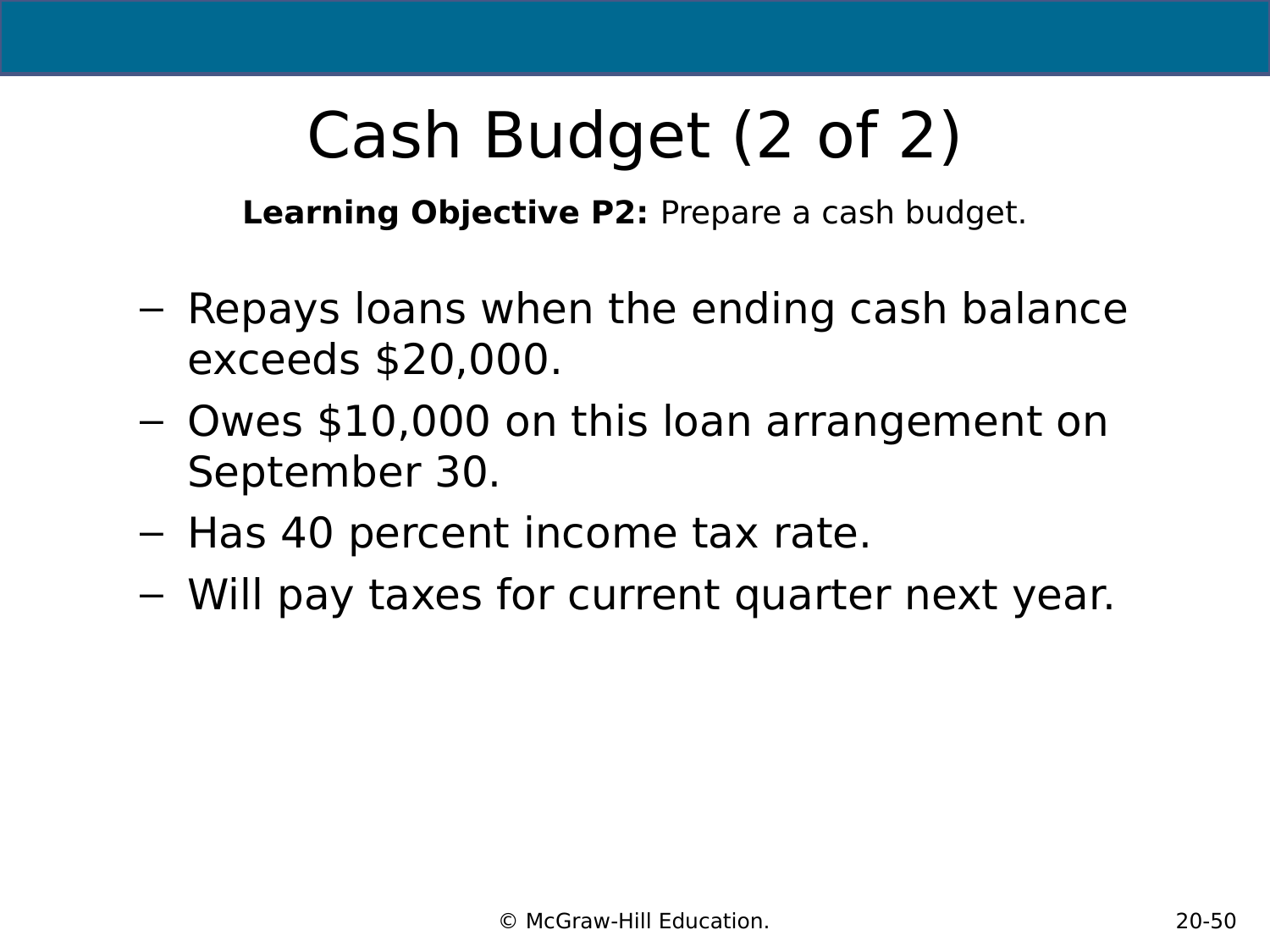

# Cash Budget (2 of 2)
Learning Objective P2: Prepare a cash budget.
Repays loans when the ending cash balance exceeds $20,000.
Owes $10,000 on this loan arrangement on September 30.
Has 40 percent income tax rate.
Will pay taxes for current quarter next year.